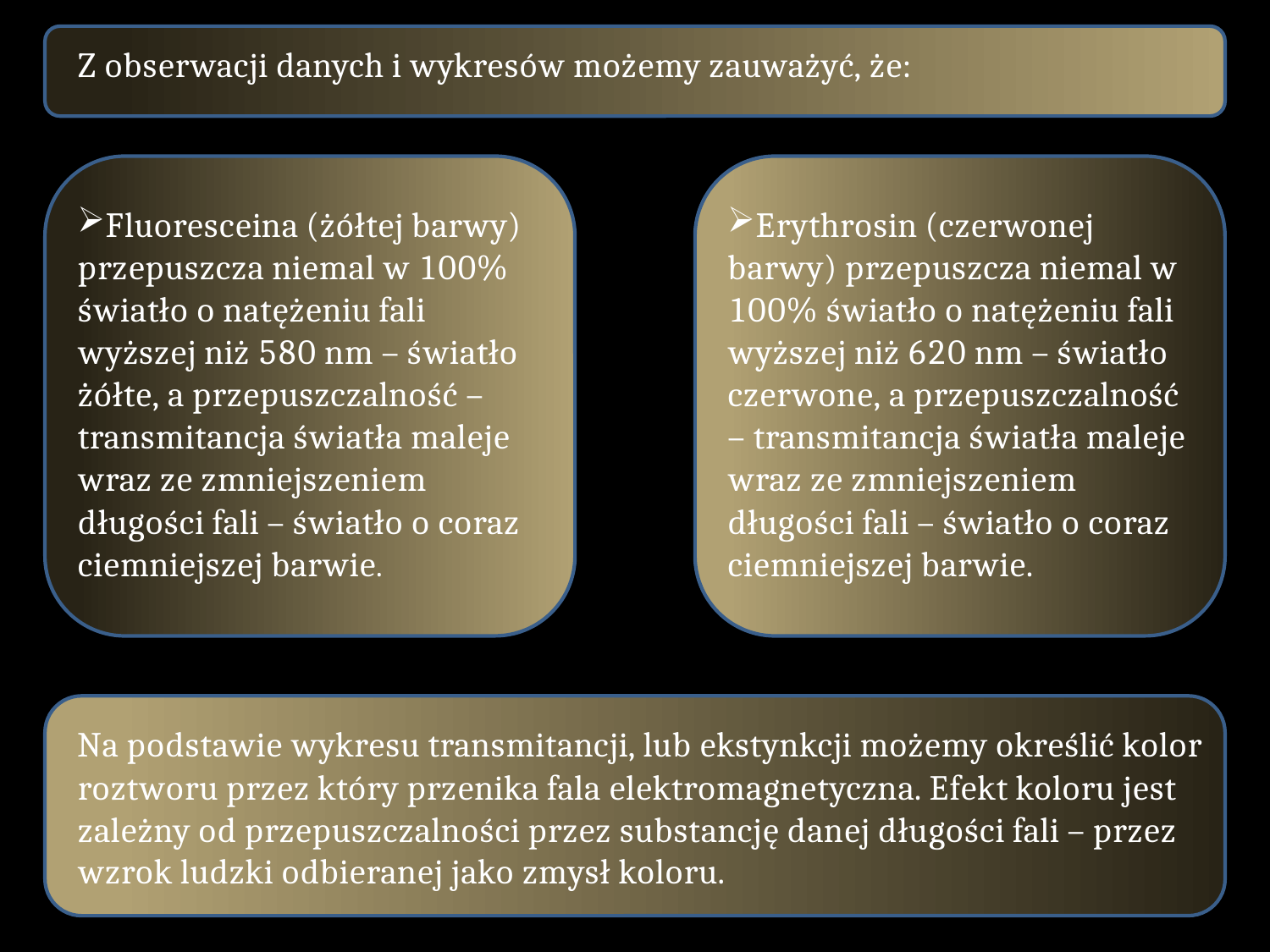

Z obserwacji danych i wykresów możemy zauważyć, że:

Fluoresceina (żółtej barwy) przepuszcza niemal w 100% światło o natężeniu fali wyższej niż 580 nm – światło żółte, a przepuszczalność – transmitancja światła maleje wraz ze zmniejszeniem długości fali – światło o coraz ciemniejszej barwie.
Erythrosin (czerwonej barwy) przepuszcza niemal w 100% światło o natężeniu fali wyższej niż 620 nm – światło czerwone, a przepuszczalność – transmitancja światła maleje wraz ze zmniejszeniem długości fali – światło o coraz ciemniejszej barwie.

Na podstawie wykresu transmitancji, lub ekstynkcji możemy określić kolor roztworu przez który przenika fala elektromagnetyczna. Efekt koloru jest zależny od przepuszczalności przez substancję danej długości fali – przez wzrok ludzki odbieranej jako zmysł koloru.